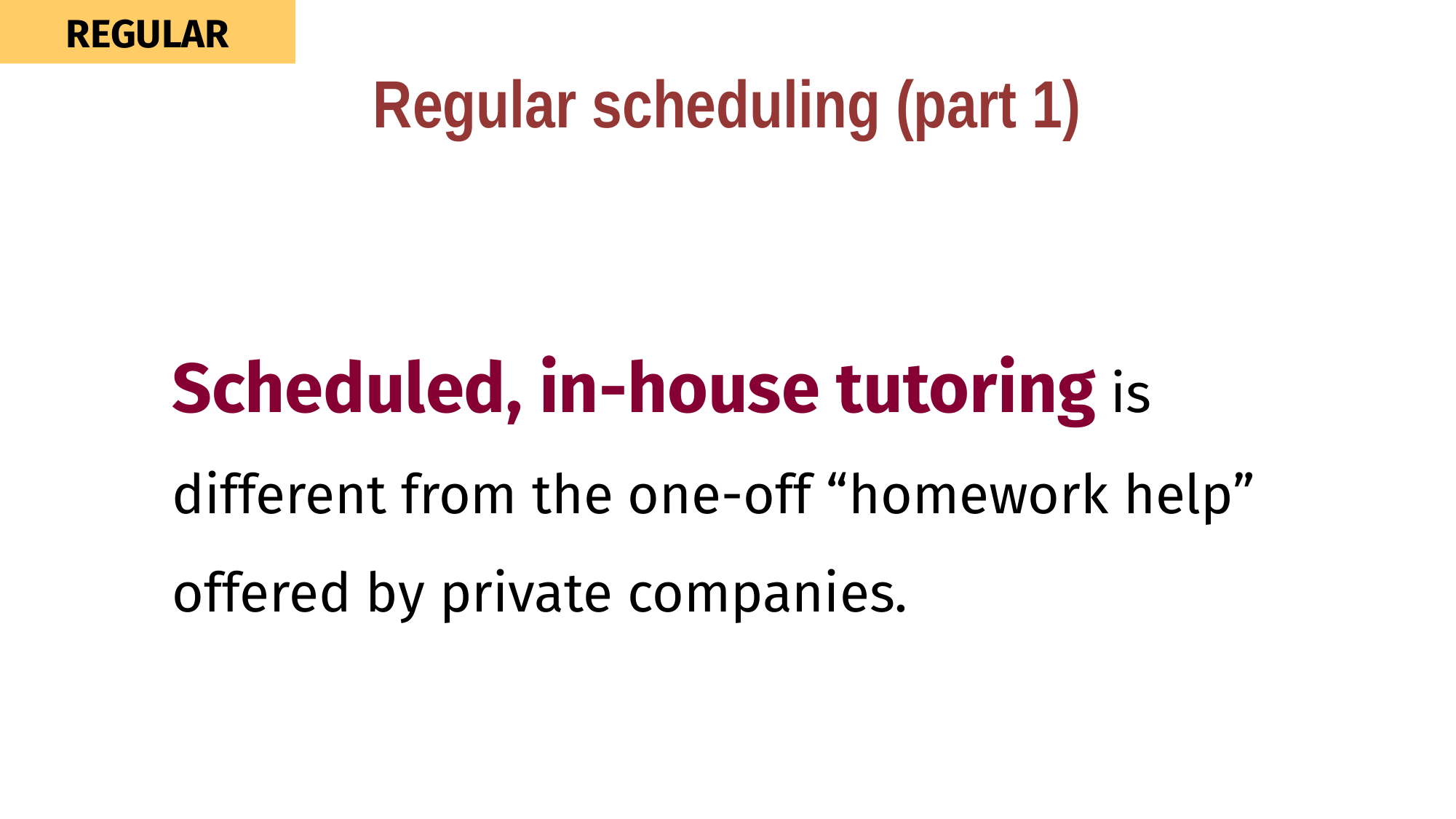

Regular scheduling (part 1)
REGULAR
Scheduled, in-house tutoring is different from the one-off “homework help” offered by private companies.